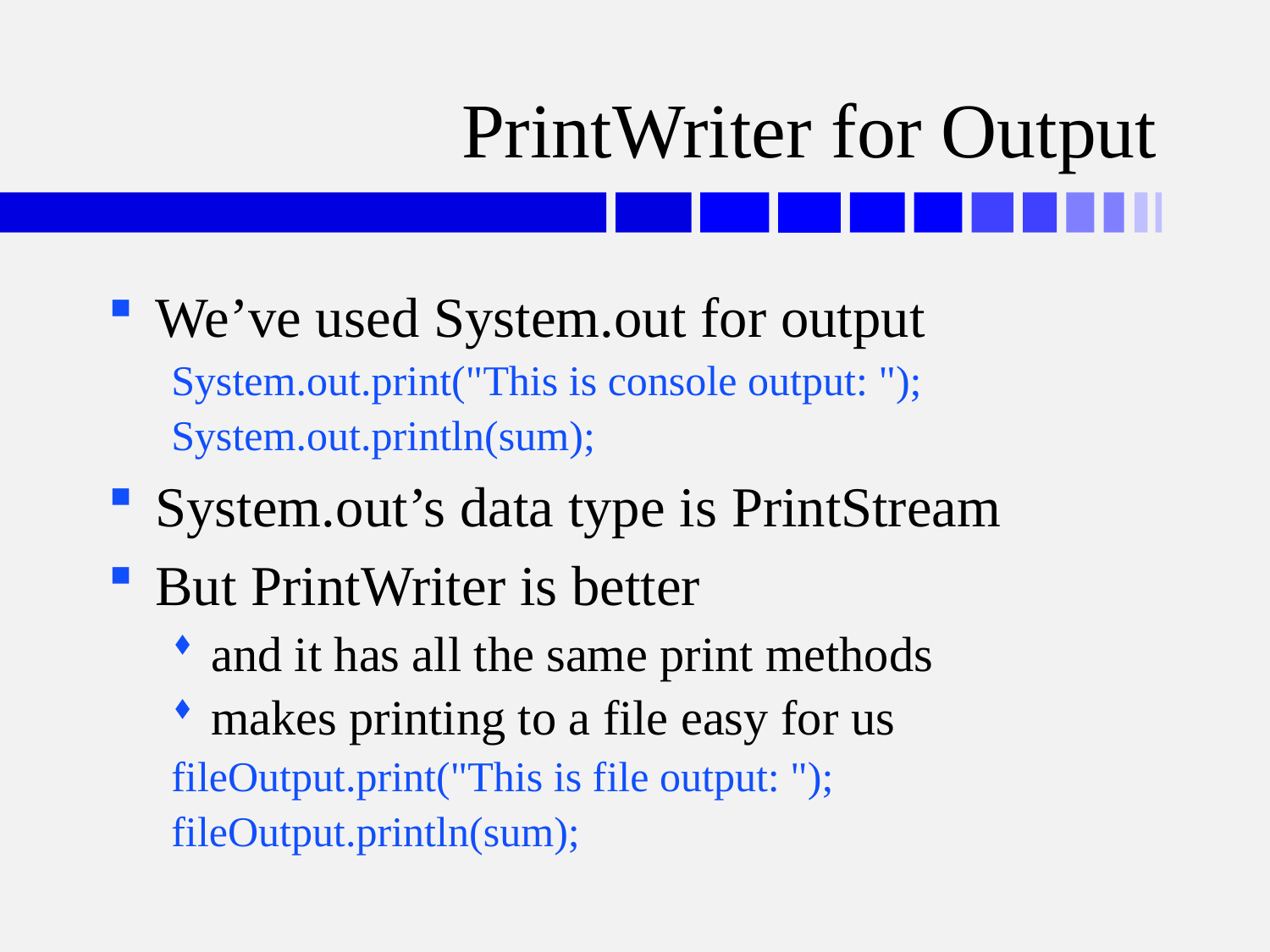

# PrintWriter for Output
We’ve used System.out for output
System.out.print("This is console output: ");
System.out.println(sum);
System.out’s data type is PrintStream
But PrintWriter is better
and it has all the same print methods
makes printing to a file easy for us
fileOutput.print("This is file output: ");
fileOutput.println(sum);